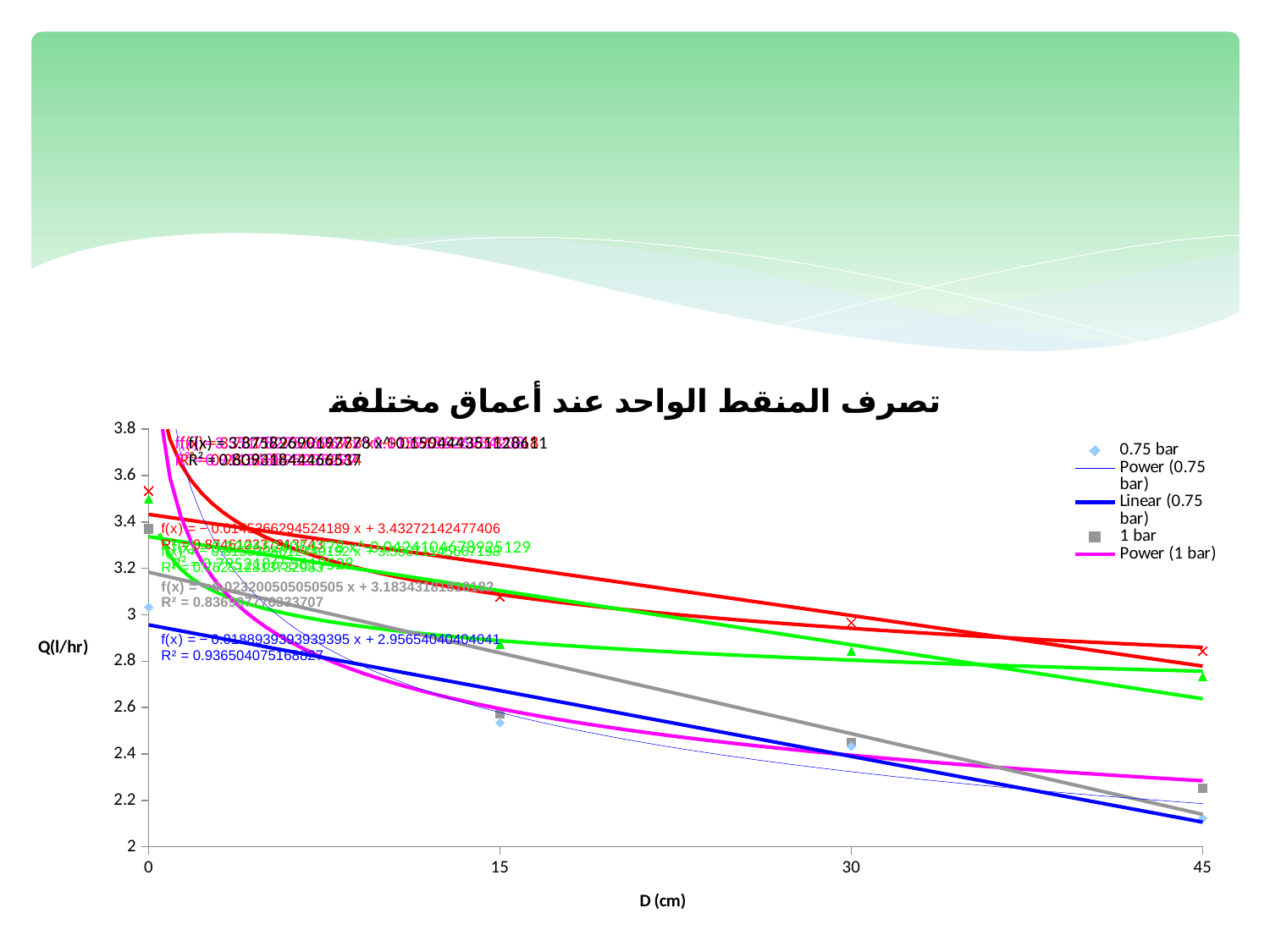

### Chart: تصرف المنقط الواحد عند أعماق مختلفة

| Category |  |  |  |  |
|---|---|---|---|---|